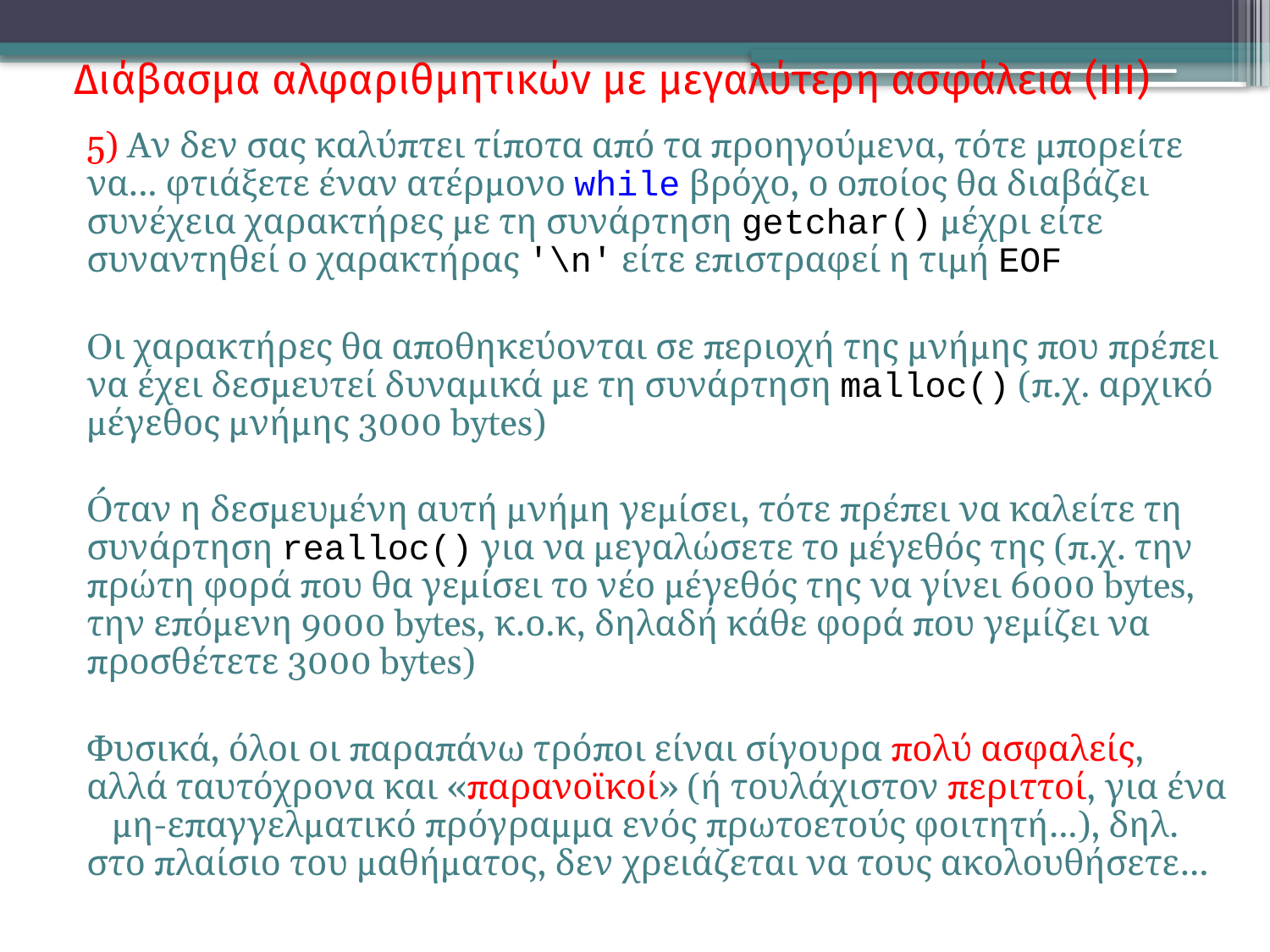

# Διάβασμα αλφαριθμητικών με μεγαλύτερη ασφάλεια (ΙΙΙ)
	5) Αν δεν σας καλύπτει τίποτα από τα προηγούμενα, τότε μπορείτε να... φτιάξετε έναν ατέρμονο while βρόχο, ο οποίος θα διαβάζει συνέχεια χαρακτήρες με τη συνάρτηση getchar() μέχρι είτε συναντηθεί ο χαρακτήρας '\n' είτε επιστραφεί η τιμή EOF

	Οι χαρακτήρες θα αποθηκεύονται σε περιοχή της μνήμης που πρέπει να έχει δεσμευτεί δυναμικά με τη συνάρτηση malloc() (π.χ. αρχικό μέγεθος μνήμης 3000 bytes)

	Όταν η δεσμευμένη αυτή μνήμη γεμίσει, τότε πρέπει να καλείτε τη συνάρτηση realloc() για να μεγαλώσετε το μέγεθός της (π.χ. την πρώτη φορά που θα γεμίσει το νέο μέγεθός της να γίνει 6000 bytes, την επόμενη 9000 bytes, κ.ο.κ, δηλαδή κάθε φορά που γεμίζει να προσθέτετε 3000 bytes)

	Φυσικά, όλοι οι παραπάνω τρόποι είναι σίγουρα πολύ ασφαλείς, αλλά ταυτόχρονα και «παρανοϊκοί» (ή τουλάχιστον περιττοί, για ένα    μη-επαγγελματικό πρόγραμμα ενός πρωτοετούς φοιτητή...), δηλ. στο πλαίσιο του μαθήματος, δεν χρειάζεται να τους ακολουθήσετε...